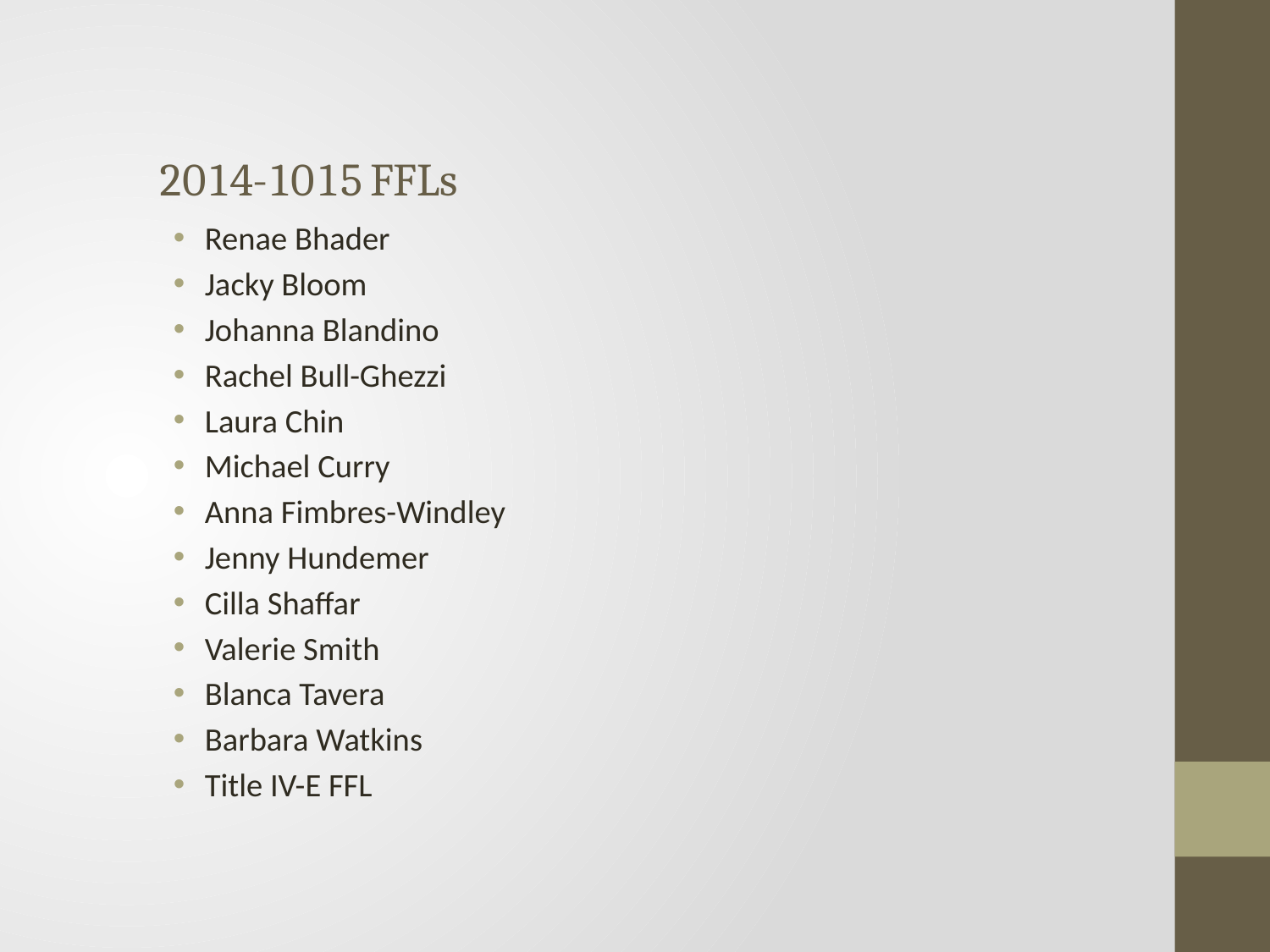

# 2014-1015 FFLs
Renae Bhader
Jacky Bloom
Johanna Blandino
Rachel Bull-Ghezzi
Laura Chin
Michael Curry
Anna Fimbres-Windley
Jenny Hundemer
Cilla Shaffar
Valerie Smith
Blanca Tavera
Barbara Watkins
Title IV-E FFL